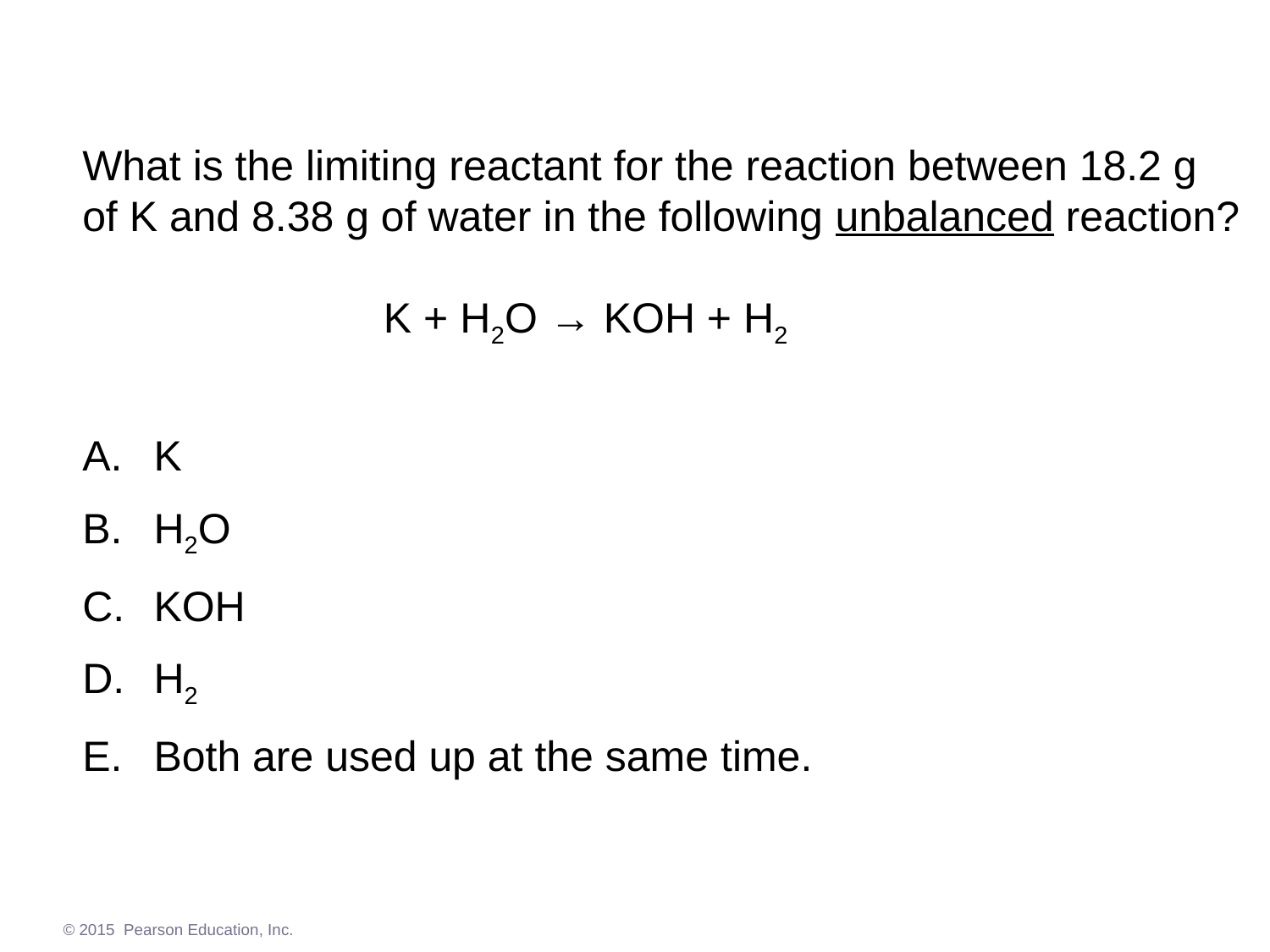

What is the limiting reactant for the reaction between 18.2 g
of K and 8.38 g of water in the following unbalanced reaction?
		    K + H2O → KOH + H2
K
H2O
KOH
H2
Both are used up at the same time.